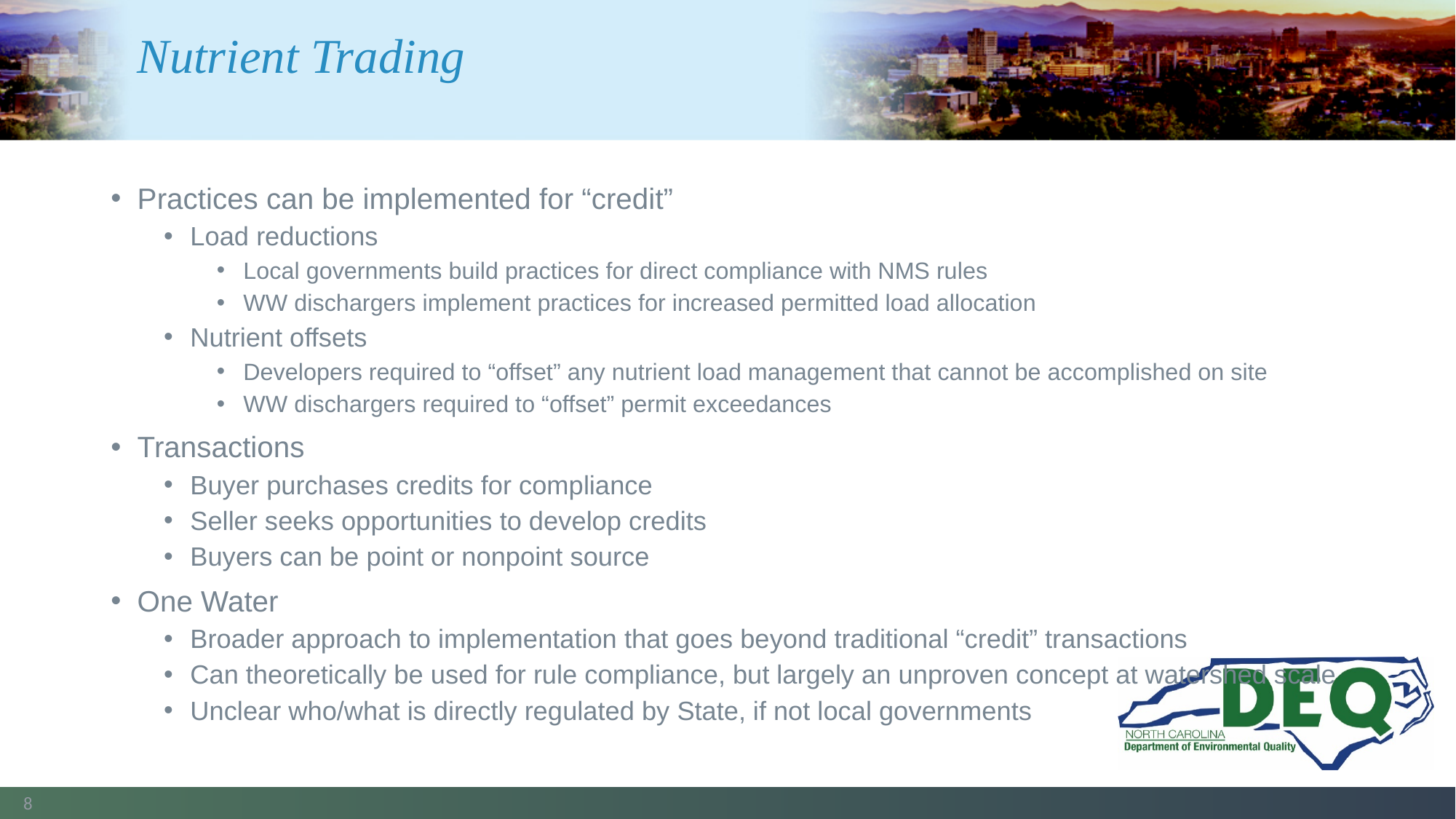

# Nutrient Trading

Practices can be implemented for “credit”
Load reductions
Local governments build practices for direct compliance with NMS rules
WW dischargers implement practices for increased permitted load allocation
Nutrient offsets
Developers required to “offset” any nutrient load management that cannot be accomplished on site
WW dischargers required to “offset” permit exceedances
Transactions
Buyer purchases credits for compliance
Seller seeks opportunities to develop credits
Buyers can be point or nonpoint source
One Water
Broader approach to implementation that goes beyond traditional “credit” transactions
Can theoretically be used for rule compliance, but largely an unproven concept at watershed scale
Unclear who/what is directly regulated by State, if not local governments

8